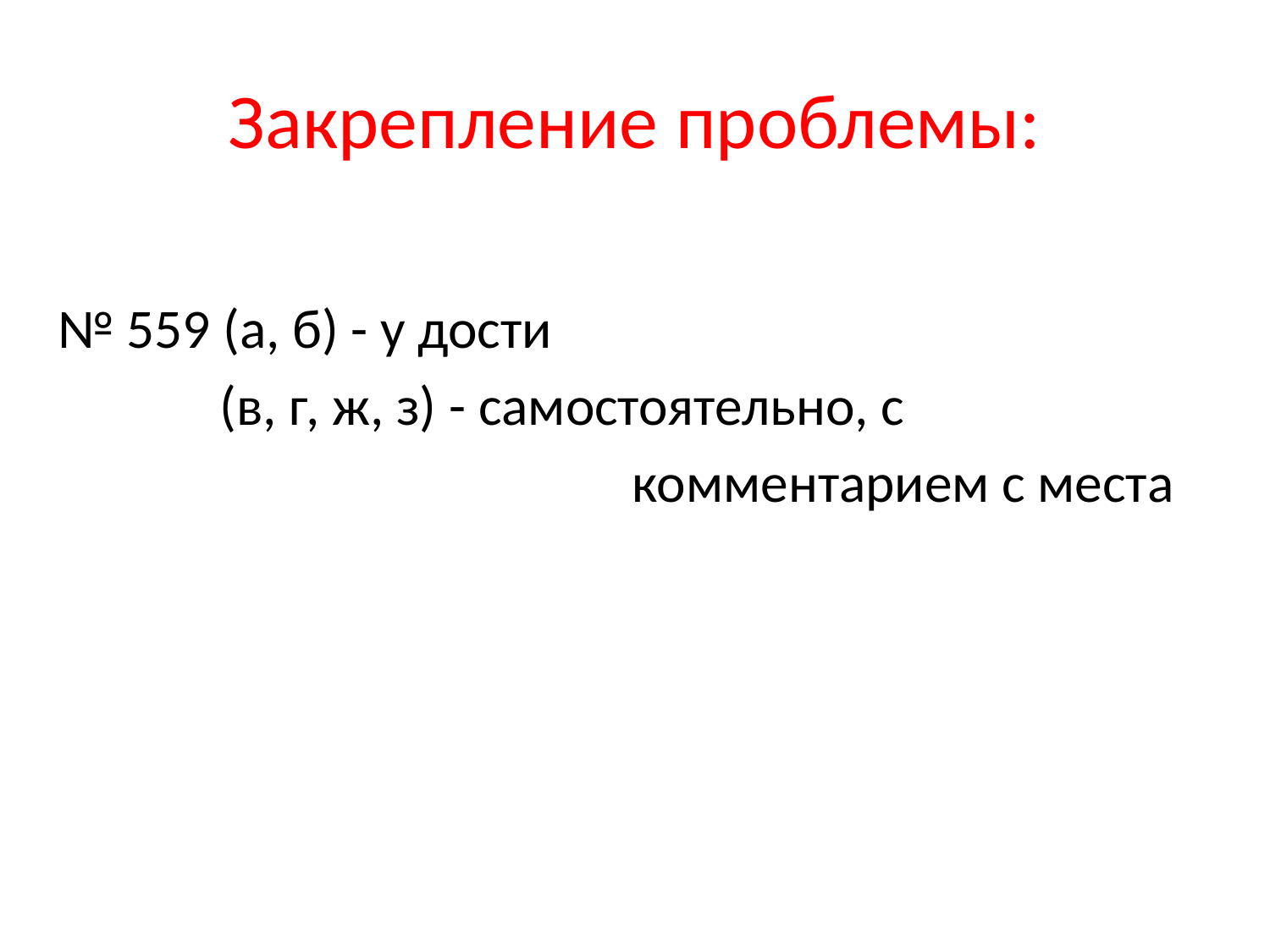

# Закрепление проблемы:
№ 559 (а, б) - у дости
             (в, г, ж, з) - самостоятельно, с
                                              комментарием с места